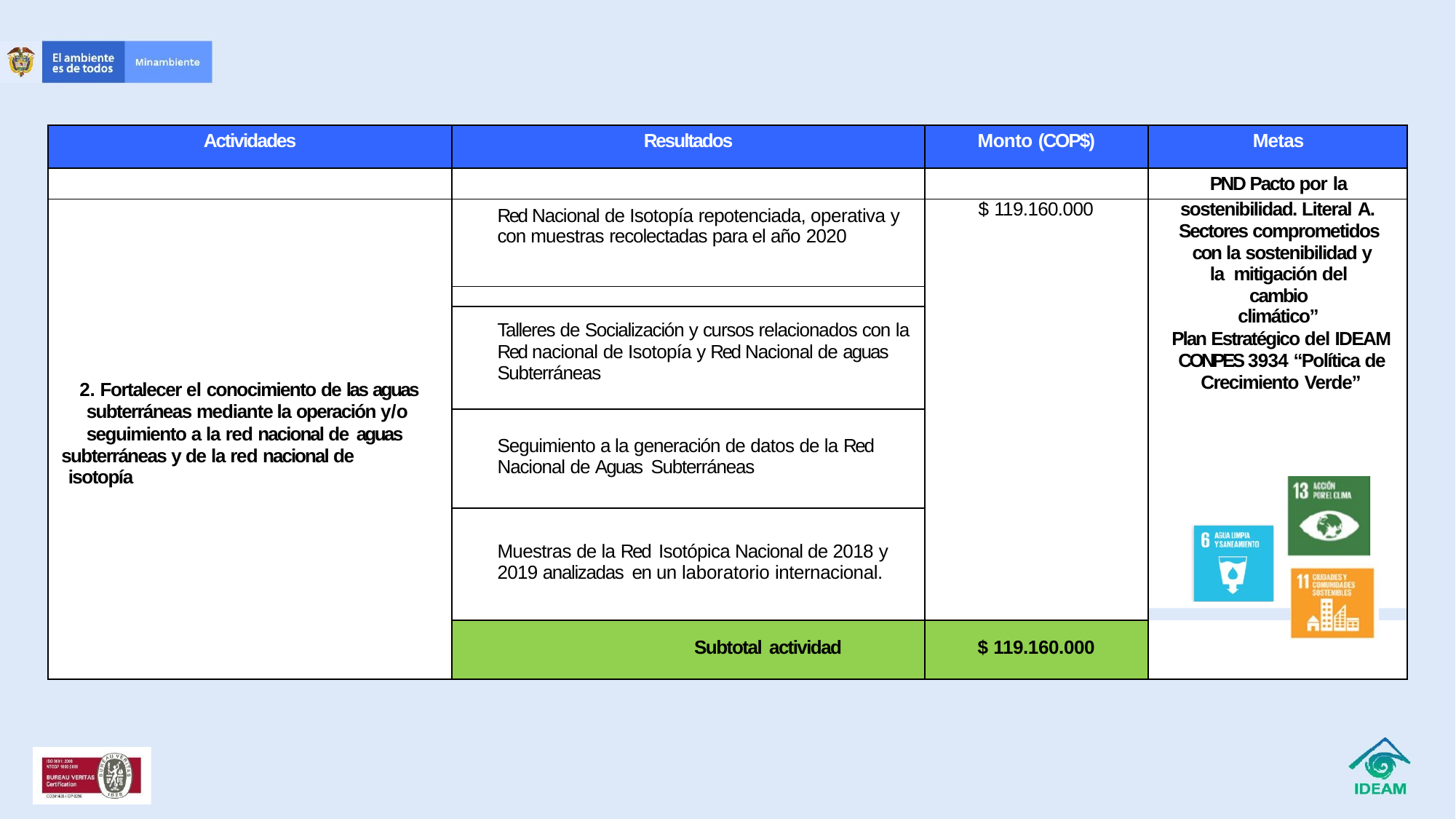

| Actividades | Resultados | Monto (COP$) | Metas |
| --- | --- | --- | --- |
|  |  |  | PND Pacto por la |
|  | Red Nacional de Isotopía repotenciada, operativa y con muestras recolectadas para el año 2020 | $ 119.160.000 | sostenibilidad. Literal A. Sectores comprometidos con la sostenibilidad y la mitigación del cambio |
|  |  |  |  |
| 2. Fortalecer el conocimiento de las aguas subterráneas mediante la operación y/o seguimiento a la red nacional de aguas subterráneas y de la red nacional de isotopía | Talleres de Socialización y cursos relacionados con la Red nacional de Isotopía y Red Nacional de aguas Subterráneas |  | climático” Plan Estratégico del IDEAM CONPES 3934 “Política de Crecimiento Verde” |
|  | Seguimiento a la generación de datos de la Red Nacional de Aguas Subterráneas |  |  |
|  | Muestras de la Red Isotópica Nacional de 2018 y 2019 analizadas en un laboratorio internacional. |  |  |
|  | Subtotal actividad | $ 119.160.000 |  |